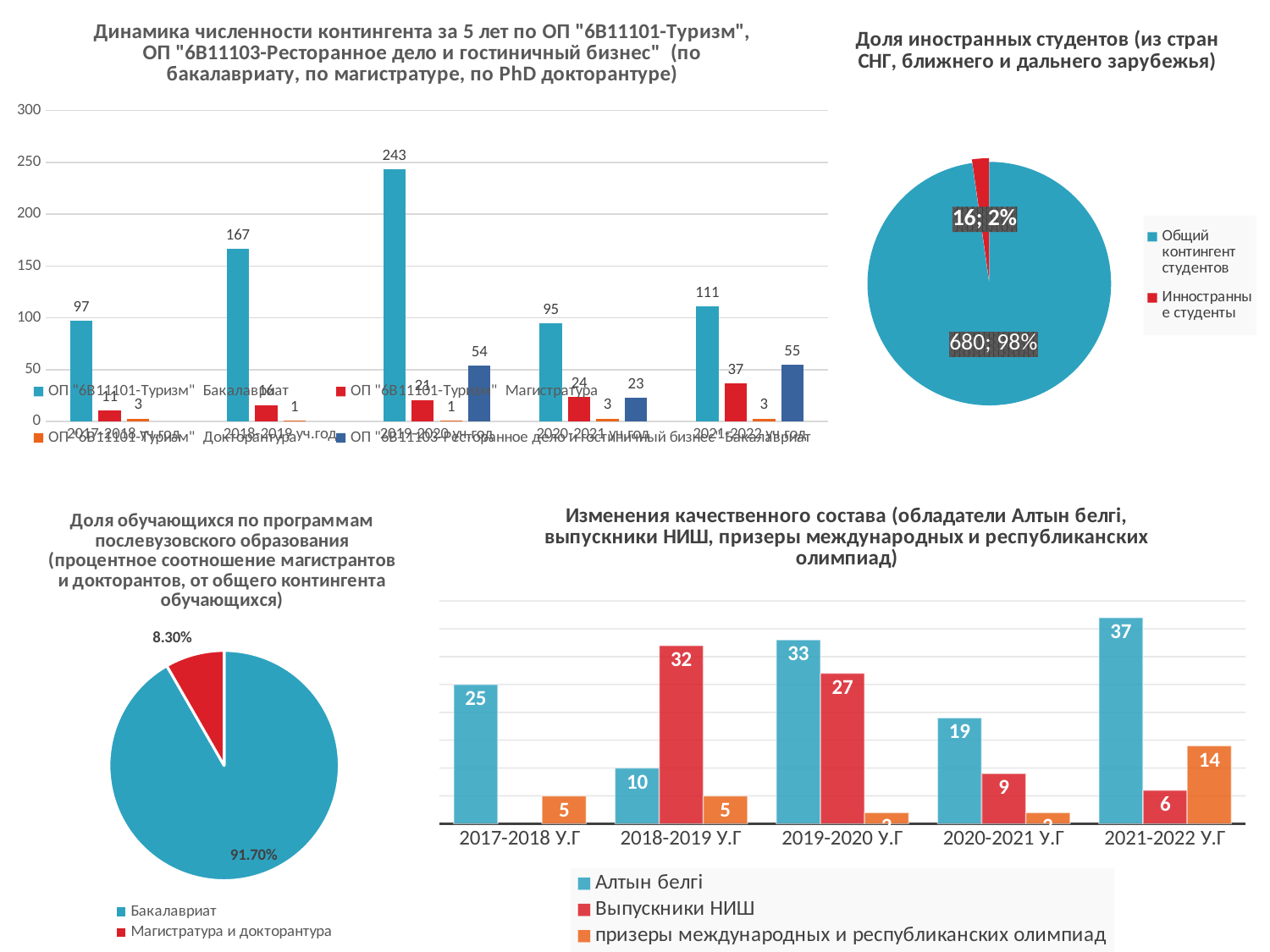

### Chart: Динамика численности контингента за 5 лет по ОП "6В11101-Туризм", ОП "6В11103-Ресторанное дело и гостиничный бизнес"  (по бакалавриату, по магистратуре, по PhD докторантуре)

| Category | ОП "6В11101-Туризм"  | ОП "6В11101-Туризм"  | ОП "6В11101-Туризм"  | ОП "6В11103-Ресторанное дело и гостиничный бизнес" |
|---|---|---|---|---|
| 2017-2018 уч.год | 97.0 | 11.0 | 3.0 | None |
| 2018-2019 уч.год | 167.0 | 16.0 | 1.0 | None |
| 2019-2020 уч.год | 243.0 | 21.0 | 1.0 | 54.0 |
| 2020-2021 уч.год | 95.0 | 24.0 | 3.0 | 23.0 |
| 2021-2022 уч.год | 111.0 | 37.0 | 3.0 | 55.0 |

### Chart: Доля иностранных студентов (из стран СНГ, ближнего и дальнего зарубежья)

| Category |  |
|---|---|
| Общий контингент студентов | 696.0 |
| Инностранные студенты  | 16.0 |

### Chart: Доля обучающихся по программам послевузовского образования (процентное соотношение магистрантов и докторантов, от общего контингента обучающихся)

| Category |  |
|---|---|
| Бакалавриат | 0.917 |
| Магистратура и докторантура | 0.083 |

### Chart: Изменения качественного состава (обладатели Алтын белгі, выпускники НИШ, призеры международных и республиканских олимпиад)

| Category | Алтын белгі | Выпускники НИШ | призеры международных и республиканских олимпиад |
|---|---|---|---|
| 2017-2018 У.Г | 25.0 | None | 5.0 |
| 2018-2019 У.Г | 10.0 | 32.0 | 5.0 |
| 2019-2020 У.Г | 33.0 | 27.0 | 2.0 |
| 2020-2021 У.Г | 19.0 | 9.0 | 2.0 |
| 2021-2022 У.Г | 37.0 | 6.0 | 14.0 |